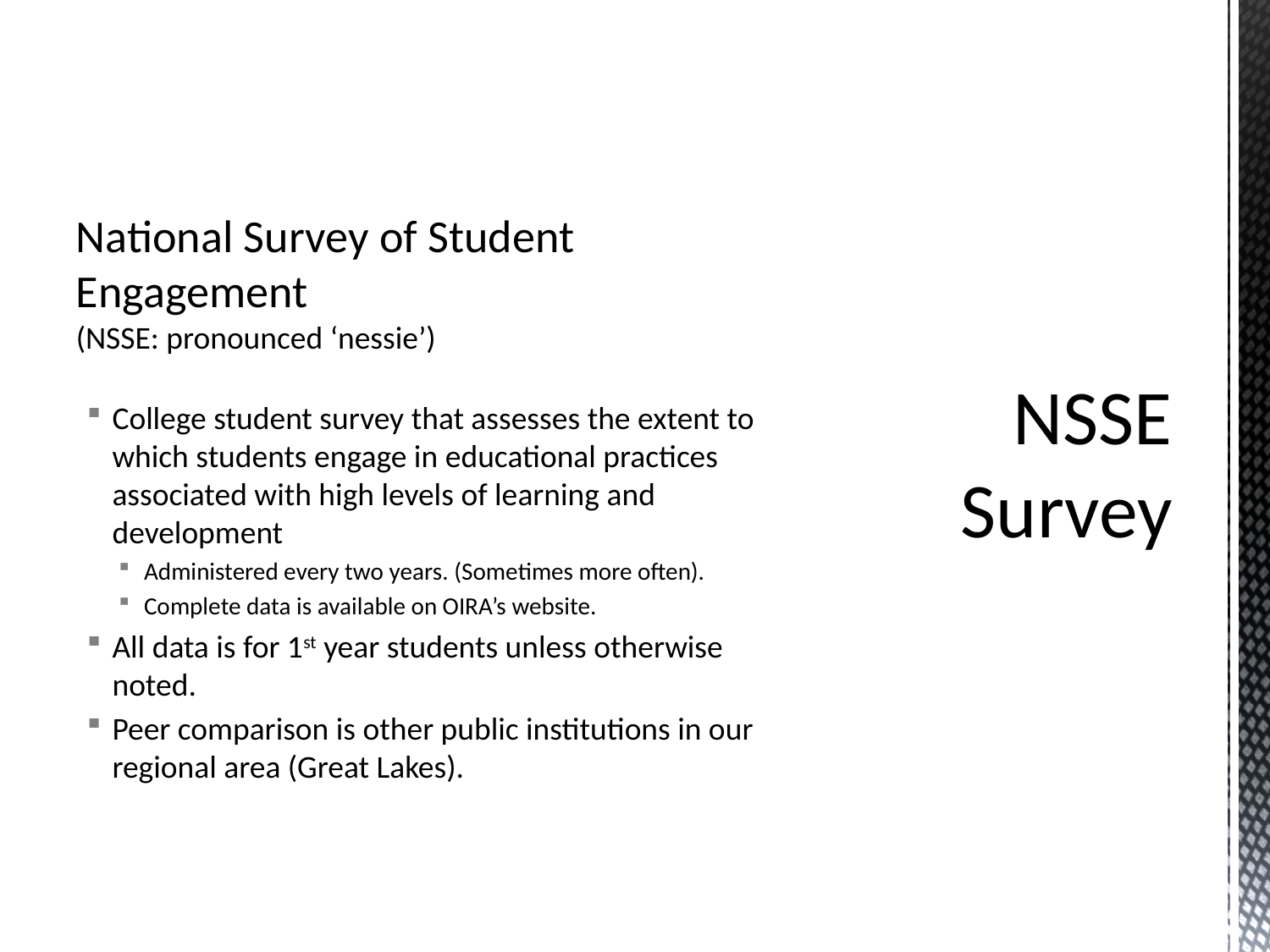

# NSSE Survey
National Survey of Student Engagement
(NSSE: pronounced ‘nessie’)
College student survey that assesses the extent to which students engage in educational practices associated with high levels of learning and development
Administered every two years. (Sometimes more often).
Complete data is available on OIRA’s website.
All data is for 1st year students unless otherwise noted.
Peer comparison is other public institutions in our regional area (Great Lakes).